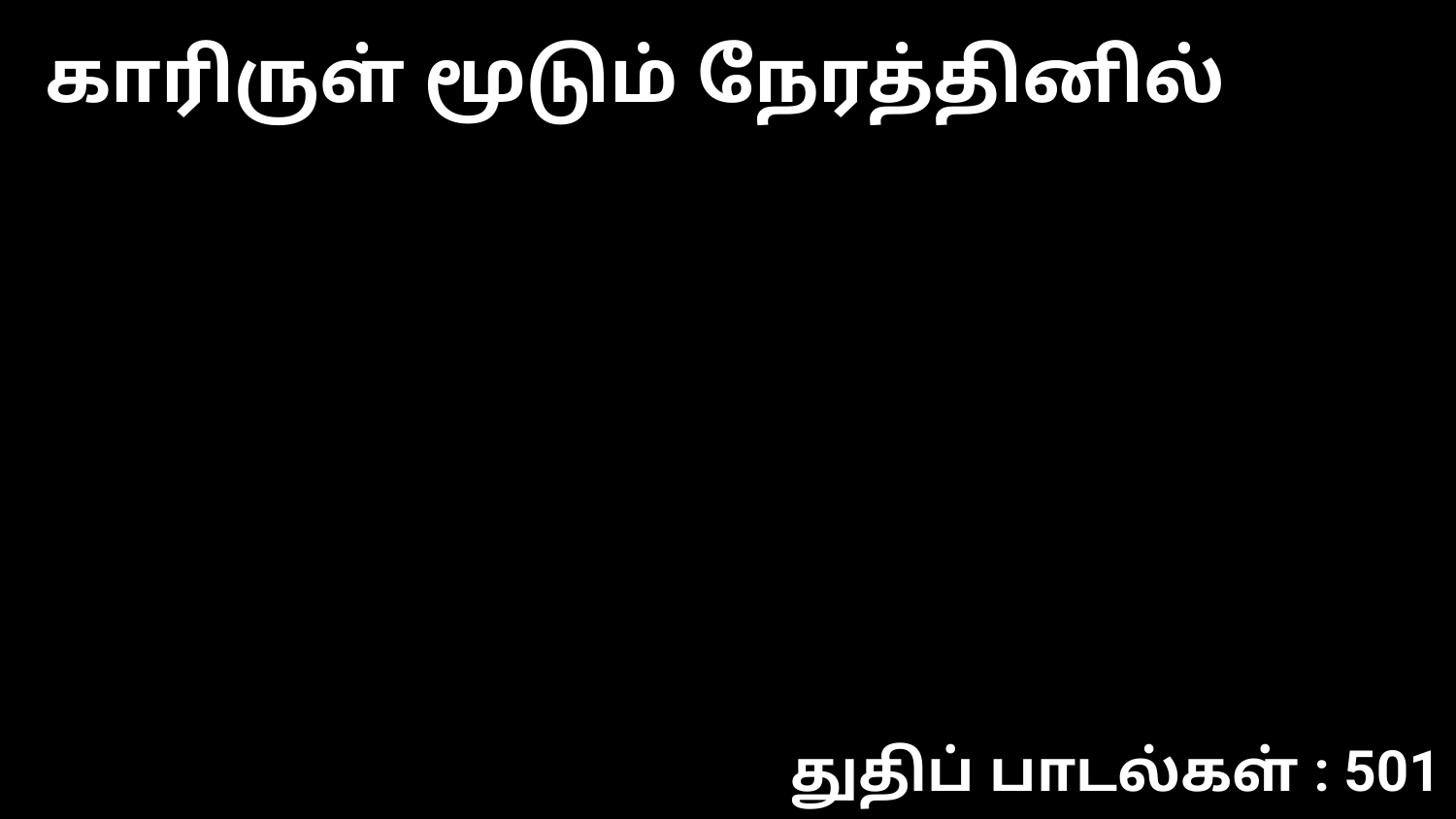

காரிருள் மூடும் நேரத்தினில்
துதிப் பாடல்கள் : 501